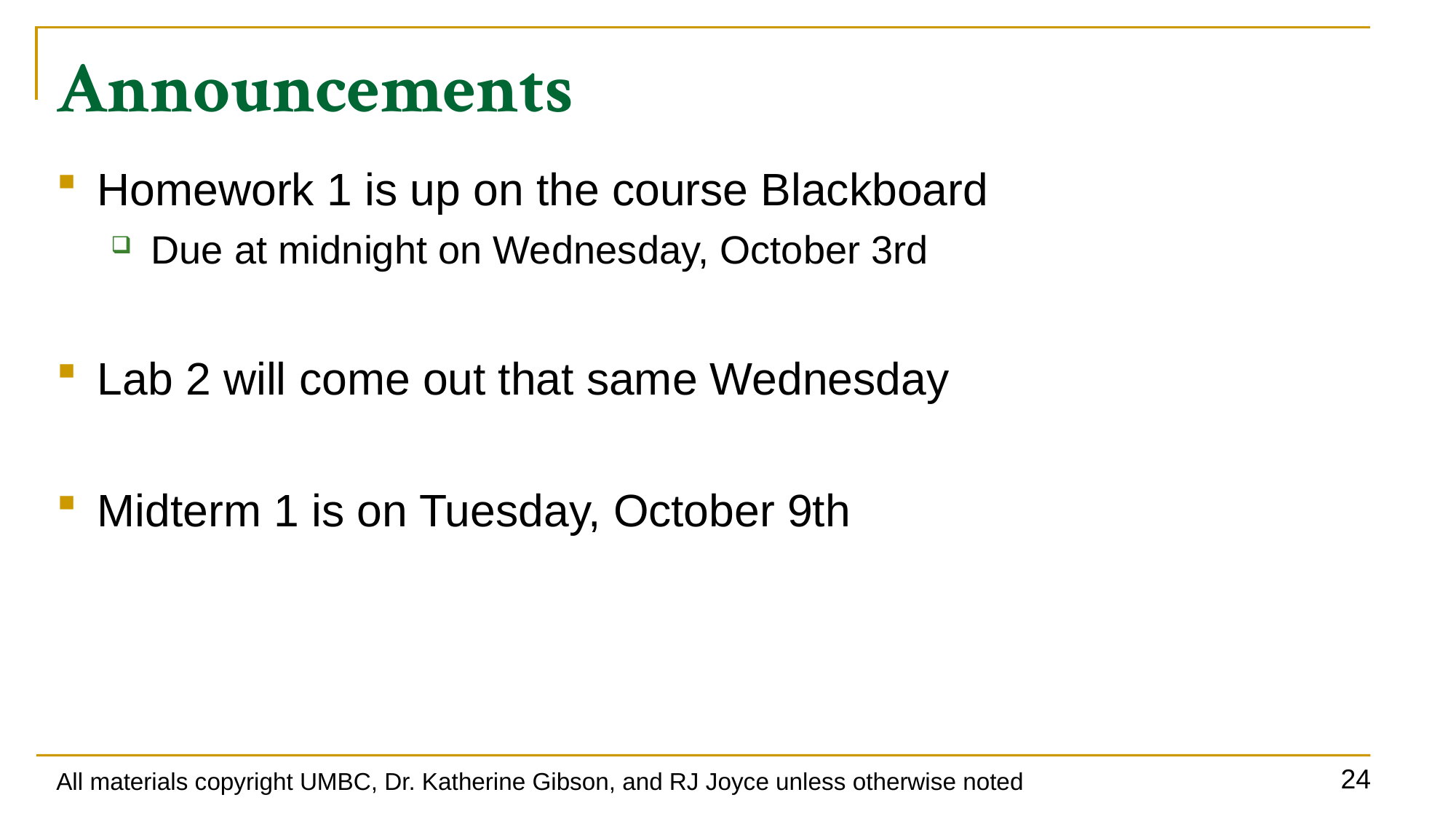

# Announcements
Homework 1 is up on the course Blackboard
Due at midnight on Wednesday, October 3rd

Lab 2 will come out that same Wednesday

Midterm 1 is on Tuesday, October 9th